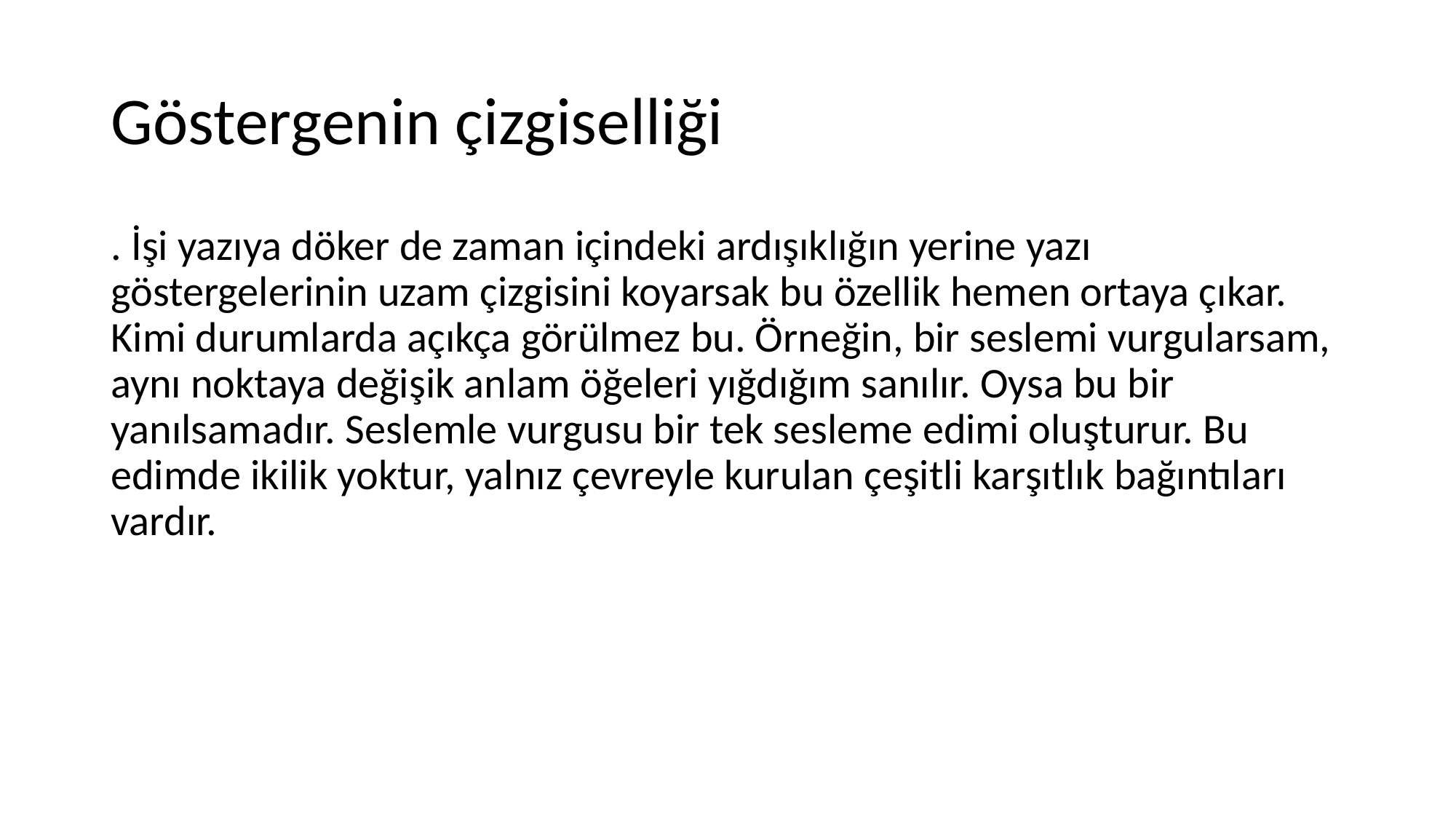

# Göstergenin çizgiselliği
. İşi yazıya döker de zaman içindeki ardışıklığın yerine yazı göstergelerinin uzam çizgisini koyarsak bu özellik hemen ortaya çıkar. Kimi durumlarda açıkça görülmez bu. Örneğin, bir seslemi vurgularsam, aynı noktaya değişik anlam öğeleri yığdığım sanılır. Oysa bu bir yanılsamadır. Seslemle vurgusu bir tek sesleme edimi oluşturur. Bu edimde ikilik yoktur, yalnız çevreyle kurulan çeşitli karşıtlık bağıntıları vardır.